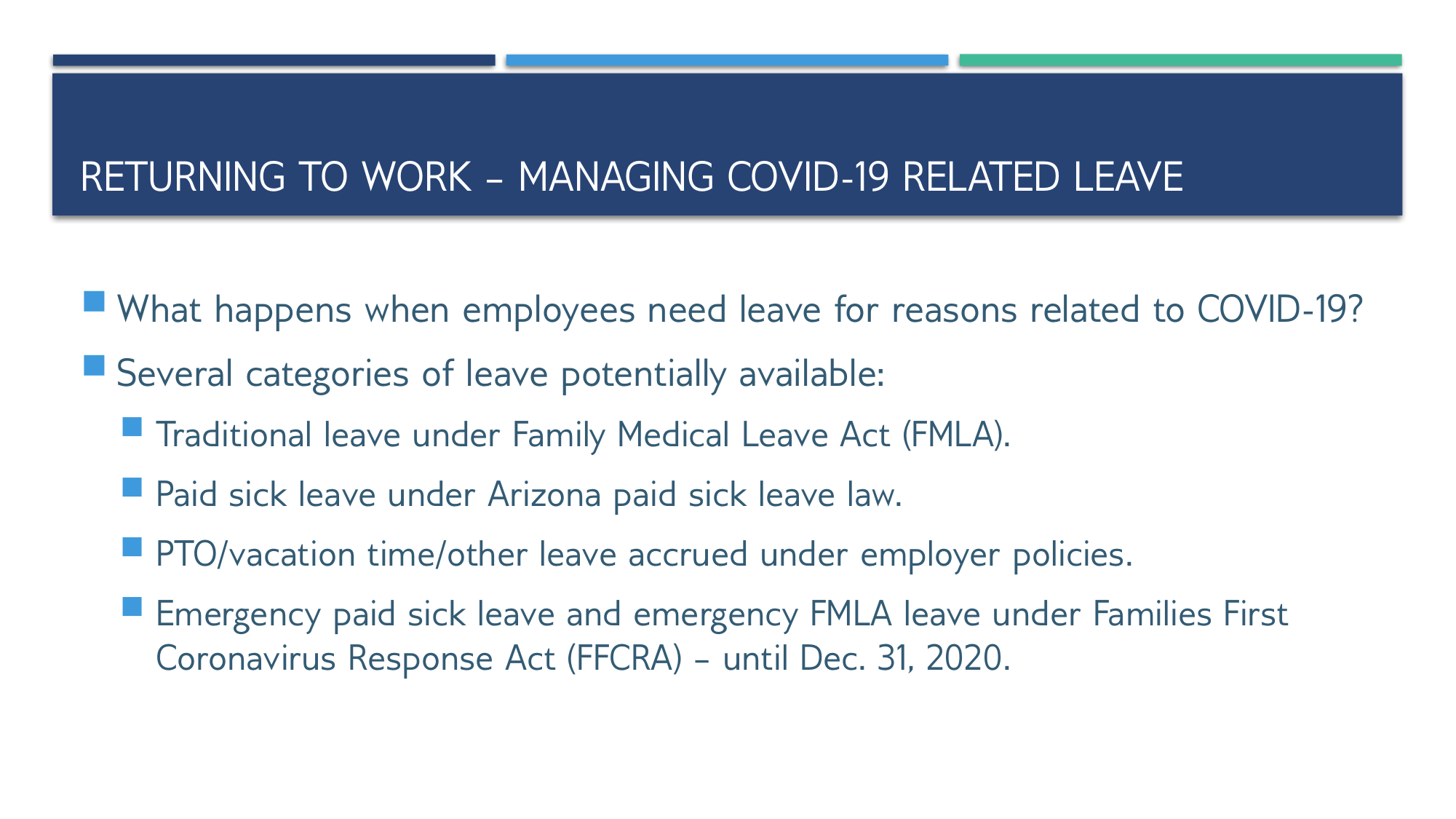

# Returning to Work – Managing COVID-19 related Leave
What happens when employees need leave for reasons related to COVID-19?
Several categories of leave potentially available:
Traditional leave under Family Medical Leave Act (FMLA).
Paid sick leave under Arizona paid sick leave law.
PTO/vacation time/other leave accrued under employer policies.
Emergency paid sick leave and emergency FMLA leave under Families First Coronavirus Response Act (FFCRA) – until Dec. 31, 2020.